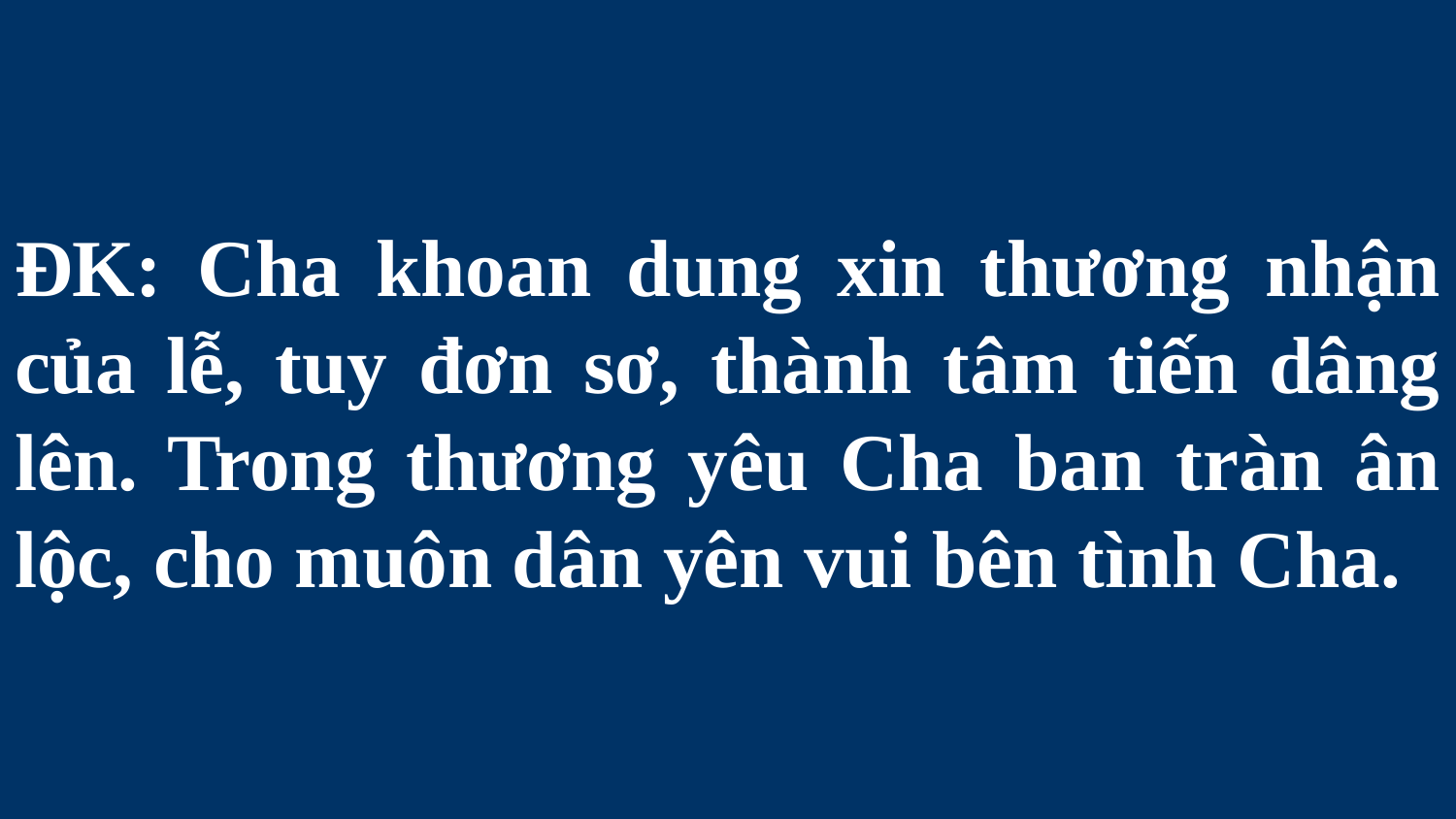

# ÐK: Cha khoan dung xin thương nhận của lễ, tuy đơn sơ, thành tâm tiến dâng lên. Trong thương yêu Cha ban tràn ân lộc, cho muôn dân yên vui bên tình Cha.